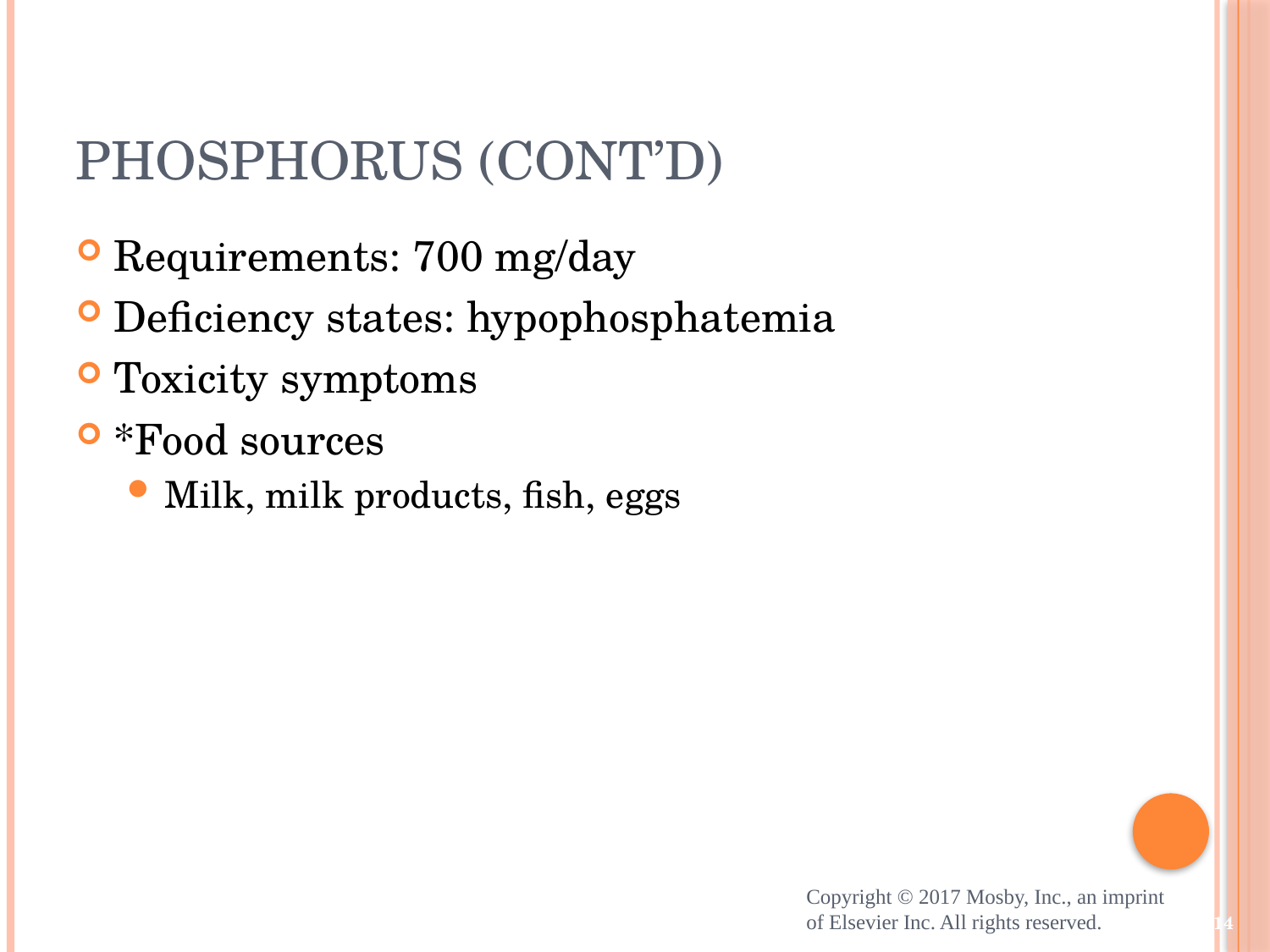

# Phosphorus (cont’d)
Requirements: 700 mg/day
Deficiency states: hypophosphatemia
Toxicity symptoms
*Food sources
Milk, milk products, fish, eggs

Copyright © 2017 Mosby, Inc., an imprint of Elsevier Inc. All rights reserved.
14